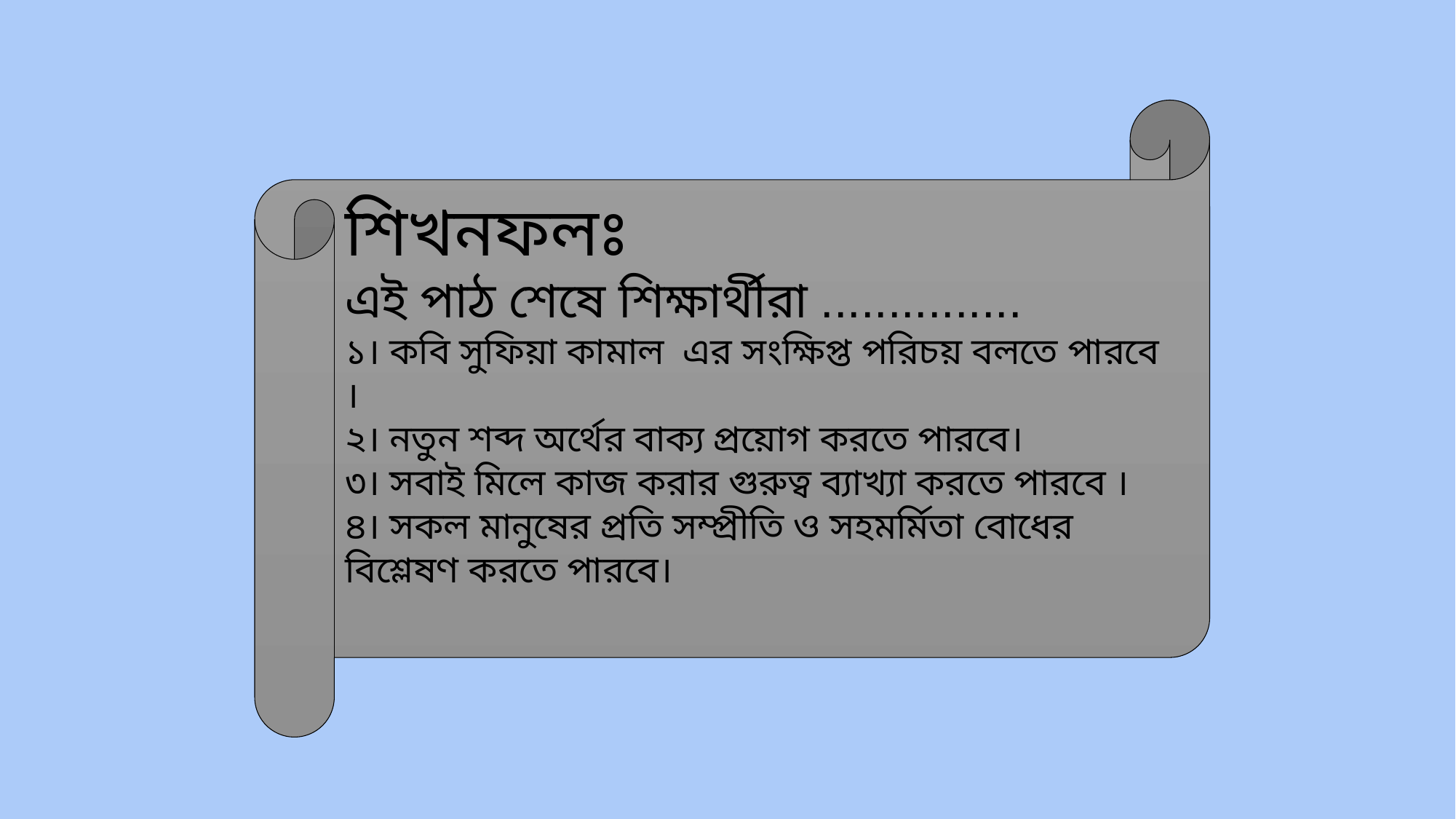

শিখনফলঃ
এই পাঠ শেষে শিক্ষার্থীরা ...............
১। কবি সুফিয়া কামাল  এর সংক্ষিপ্ত পরিচয় বলতে পারবে ।
২। নতুন শব্দ অর্থের বাক্য প্রয়োগ করতে পারবে।
৩। সবাই মিলে কাজ করার গুরুত্ব ব্যাখ্যা করতে পারবে ।
৪। সকল মানুষের প্রতি সম্প্রীতি ও সহমর্মিতা বোধের বিশ্লেষণ করতে পারবে।